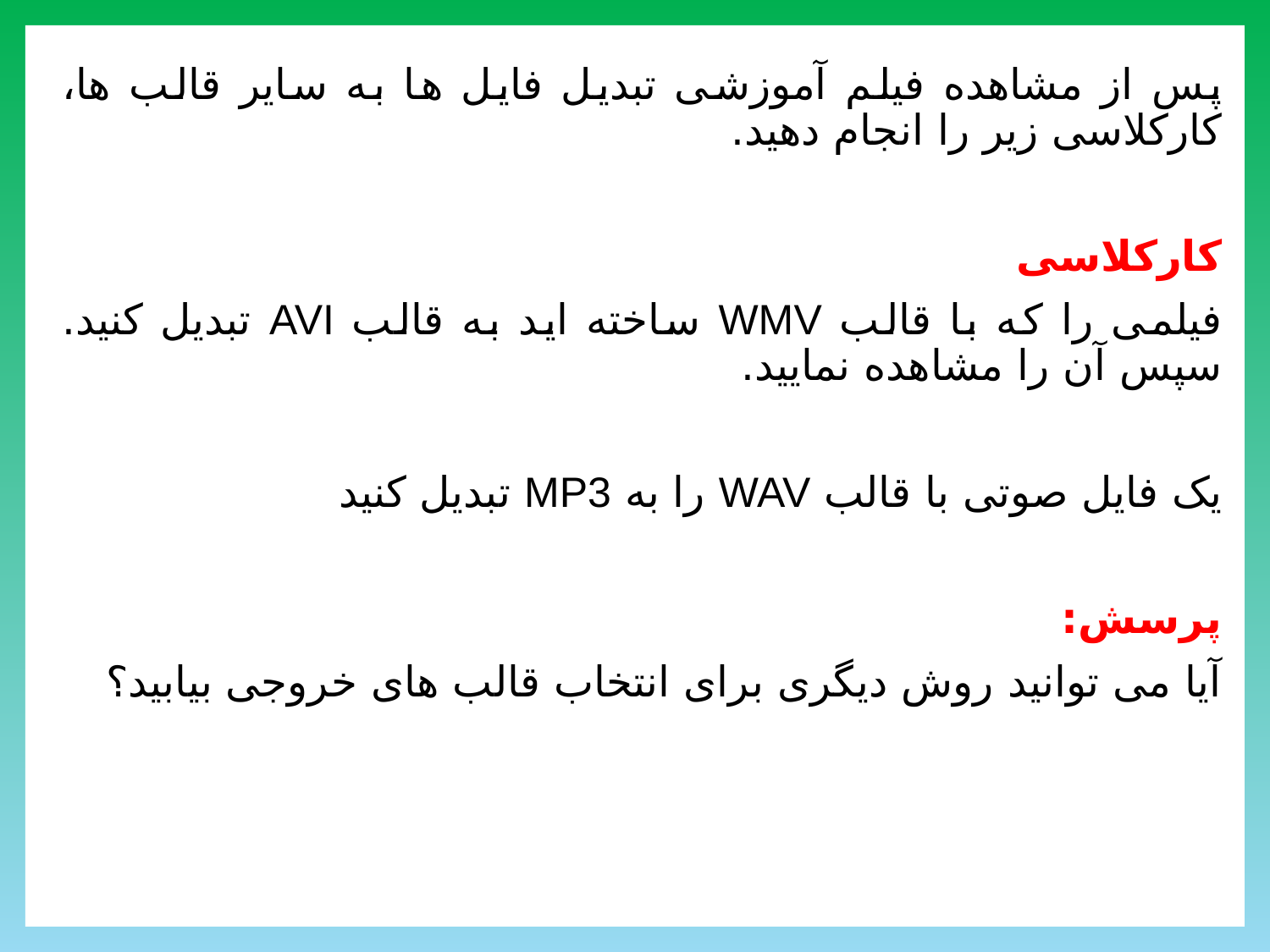

پس از مشاهده فیلم آموزشی تبدیل فایل ها به سایر قالب ها، کارکلاسی زیر را انجام دهید.

کارکلاسی
فیلمی را که با قالب WMV ساخته اید به قالب AVI تبدیل کنید. سپس آن را مشاهده نمایید.

یک فایل صوتی با قالب WAV را به MP3 تبدیل کنید

پرسش:
آیا می توانید روش دیگری برای انتخاب قالب های خروجی بیابید؟